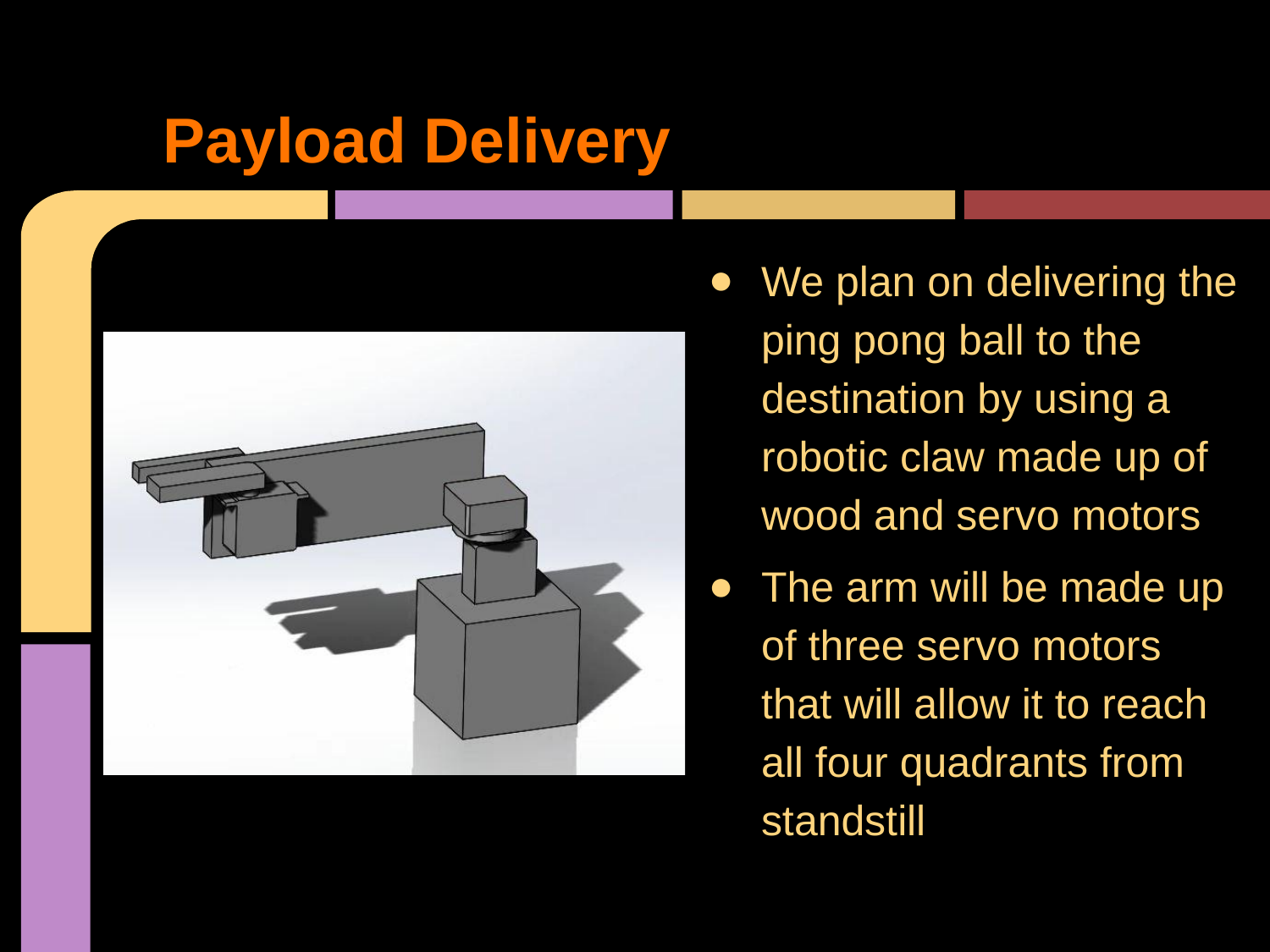

# Payload Delivery
We plan on delivering the ping pong ball to the destination by using a robotic claw made up of wood and servo motors
The arm will be made up of three servo motors that will allow it to reach all four quadrants from standstill